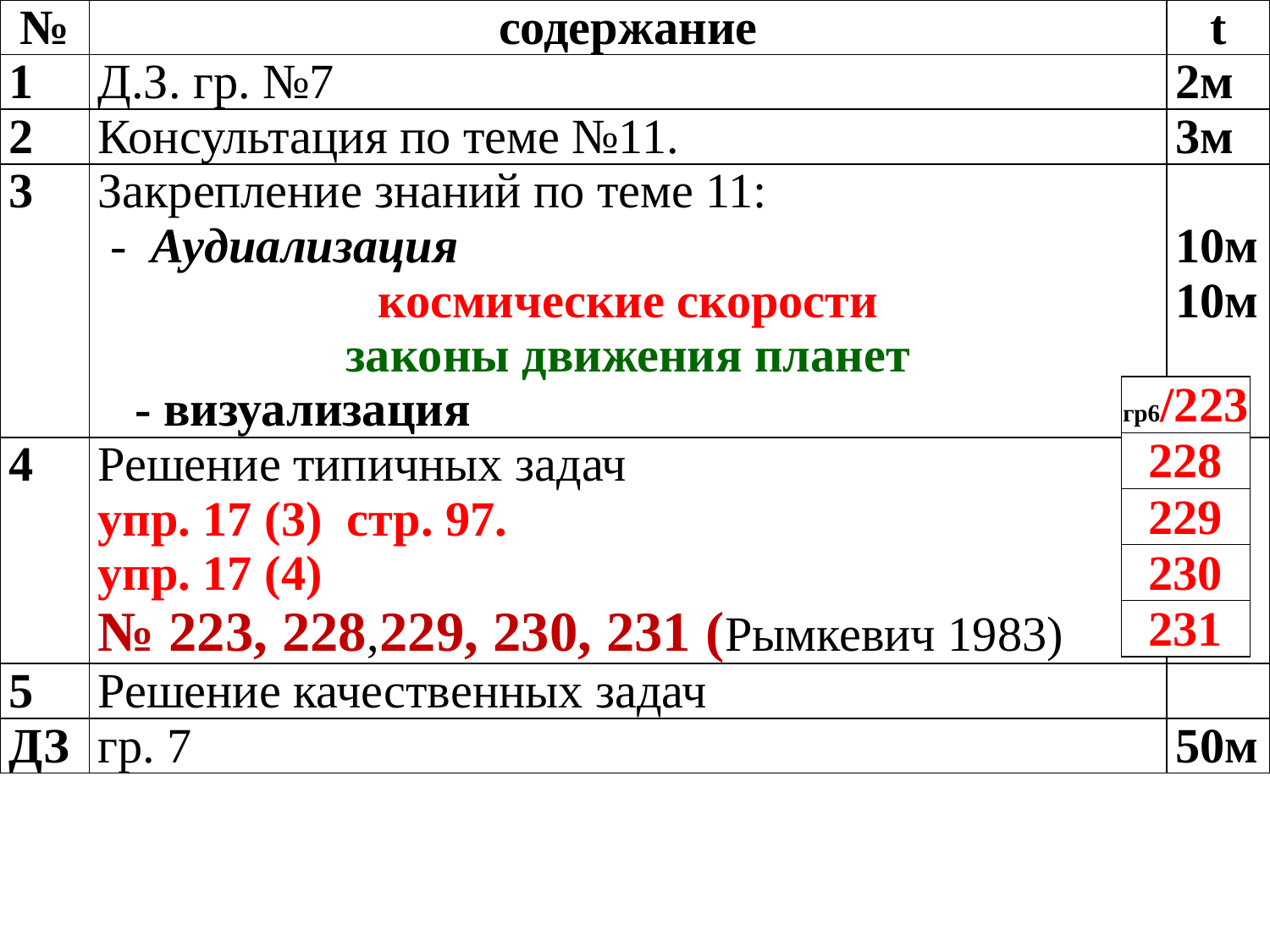

| № | содержание | t |
| --- | --- | --- |
| 1 | Д.З. гр. №7 | 2м |
| 2 | Консультация по теме №11. | 3м |
| 3 | Закрепление знаний по теме 11: - Аудиализация космические скорости законы движения планет - визуализация | 10м 10м |
| 4 | Решение типичных задач упр. 17 (3) стр. 97. упр. 17 (4) № 223, 228,229, 230, 231 (Рымкевич 1983) |  |
| 5 | Решение качественных задач |  |
| ДЗ | гр. 7 | 50м |
| гр6/223 |
| --- |
| 228 |
| 229 |
| 230 |
| 231 |